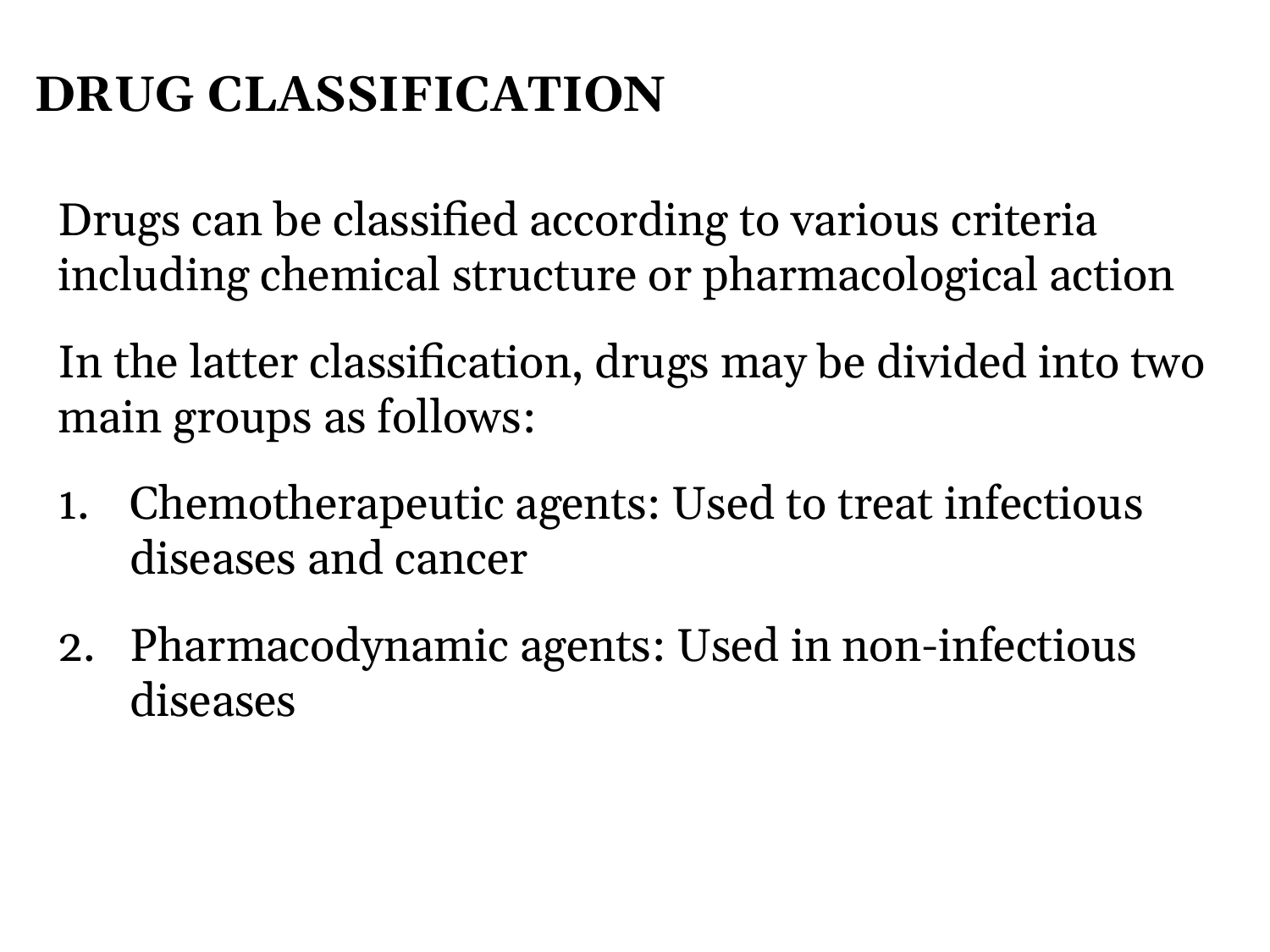

# DRUG CLASSIFICATION
Drugs can be classified according to various criteria including chemical structure or pharmacological action
In the latter classification, drugs may be divided into two main groups as follows:
Chemotherapeutic agents: Used to treat infectious diseases and cancer
Pharmacodynamic agents: Used in non-infectious diseases